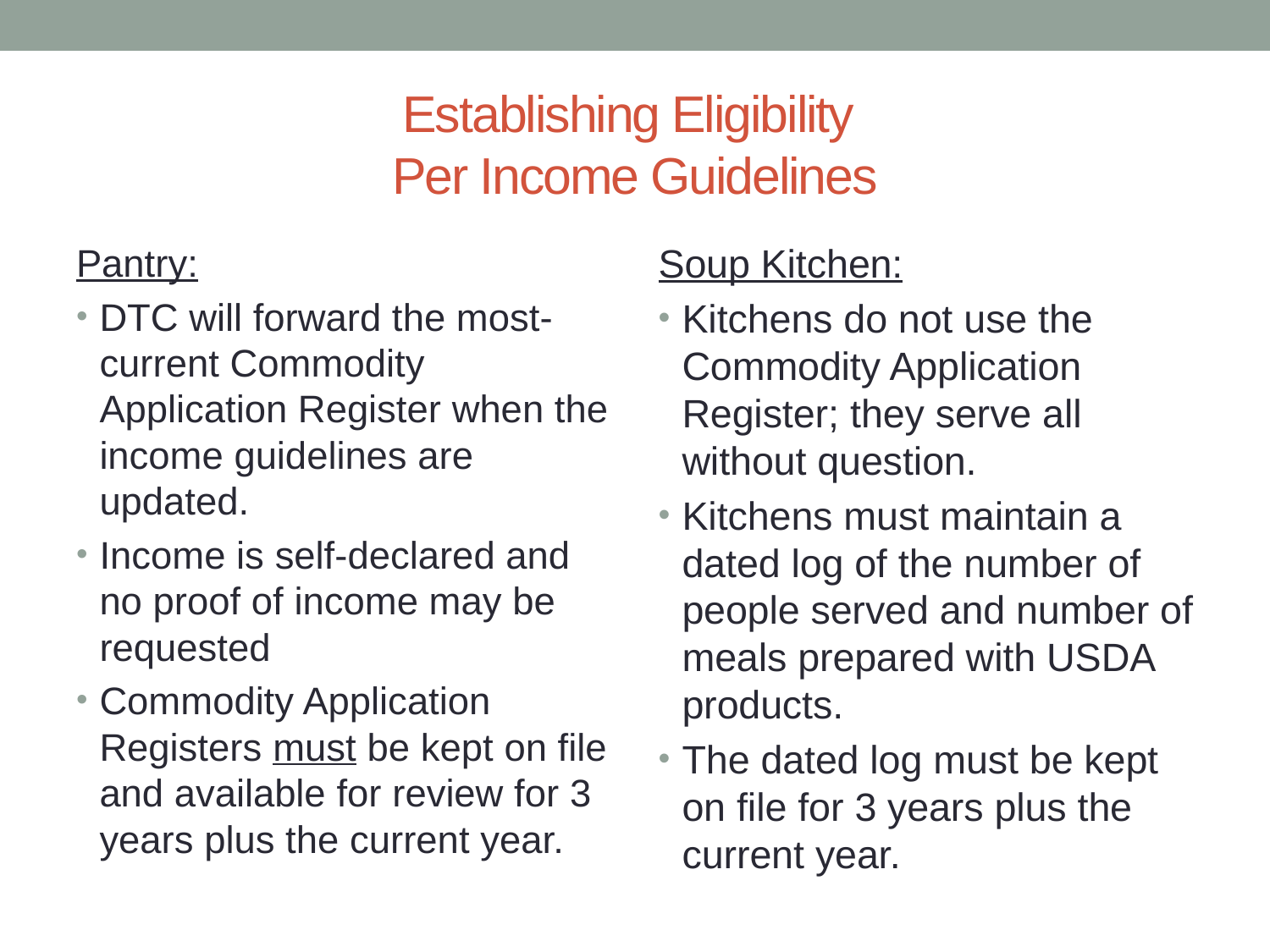

# Establishing Eligibility Per Income Guidelines
Pantry:
DTC will forward the most-current Commodity Application Register when the income guidelines are updated.
Income is self-declared and no proof of income may be requested
Commodity Application Registers must be kept on file and available for review for 3 years plus the current year.

Soup Kitchen:
Kitchens do not use the Commodity Application Register; they serve all without question.
Kitchens must maintain a dated log of the number of people served and number of meals prepared with USDA products.
The dated log must be kept on file for 3 years plus the current year.